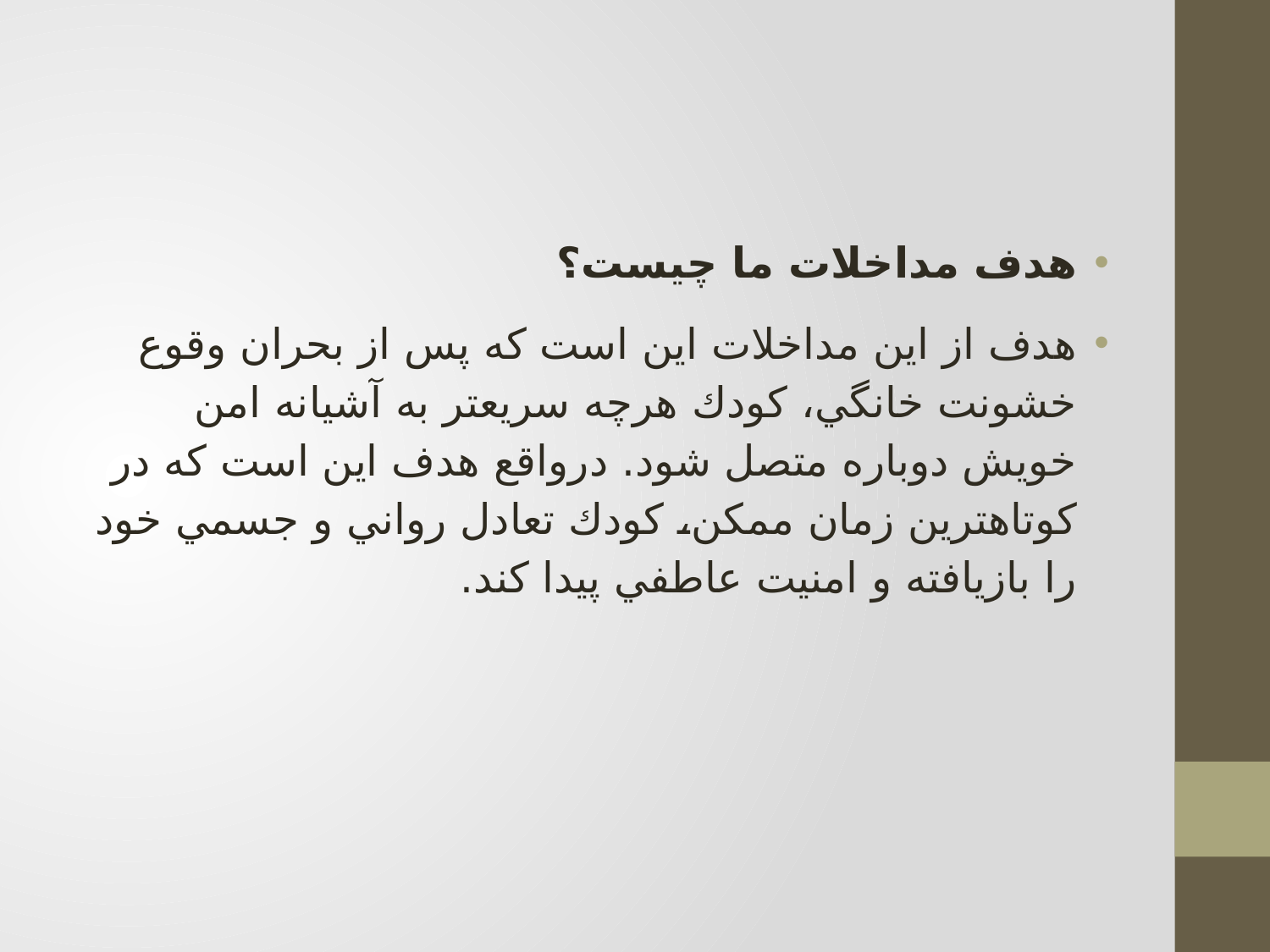

#
هدف مداخلات ما چيست؟
هدف از اين مداخلات اين است كه پس از بحران وقوع خشونت خانگي، كودك هرچه سريعتر به آشيانه امن خويش دوباره متصل شود. درواقع هدف اين است كه در كوتاهترين زمان ممكن، كودك تعادل رواني و جسمي خود را بازيافته و امنيت عاطفي پيدا كند.